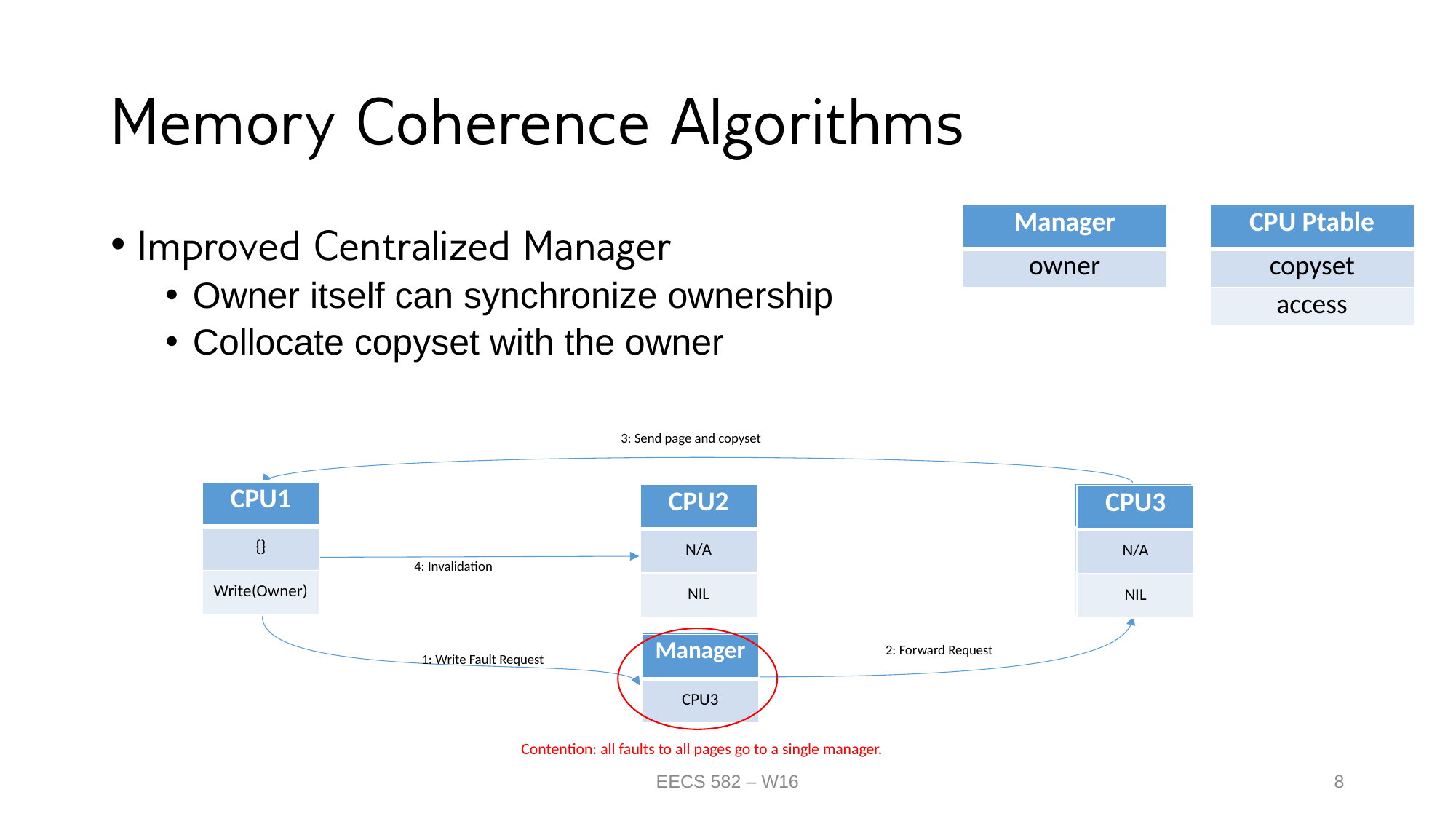

# Memory Coherence Algorithms
| Manager |
| --- |
| owner |
| CPU Ptable |
| --- |
| copyset |
| access |
Improved Centralized Manager
Owner itself can synchronize ownership
Collocate copyset with the owner
3: Send page and copyset
| CPU1 |
| --- |
| {CPU2} |
| NIL |
| CPU1 |
| --- |
| {} |
| Write(Owner) |
| CPU2 |
| --- |
| N/A |
| Read |
| CPU1 |
| --- |
| N/A |
| NIL |
| CPU3 |
| --- |
| {CPU2} |
| Read(Owner) |
| CPU2 |
| --- |
| N/A |
| NIL |
| CPU3 |
| --- |
| N/A |
| NIL |
4: Invalidation

| Manager |
| --- |
| CPU1 |
| Manager |
| --- |
| CPU3 |
2: Forward Request
1: Write Fault Request
Contention: all faults to all pages go to a single manager.
EECS 582 – W16
8